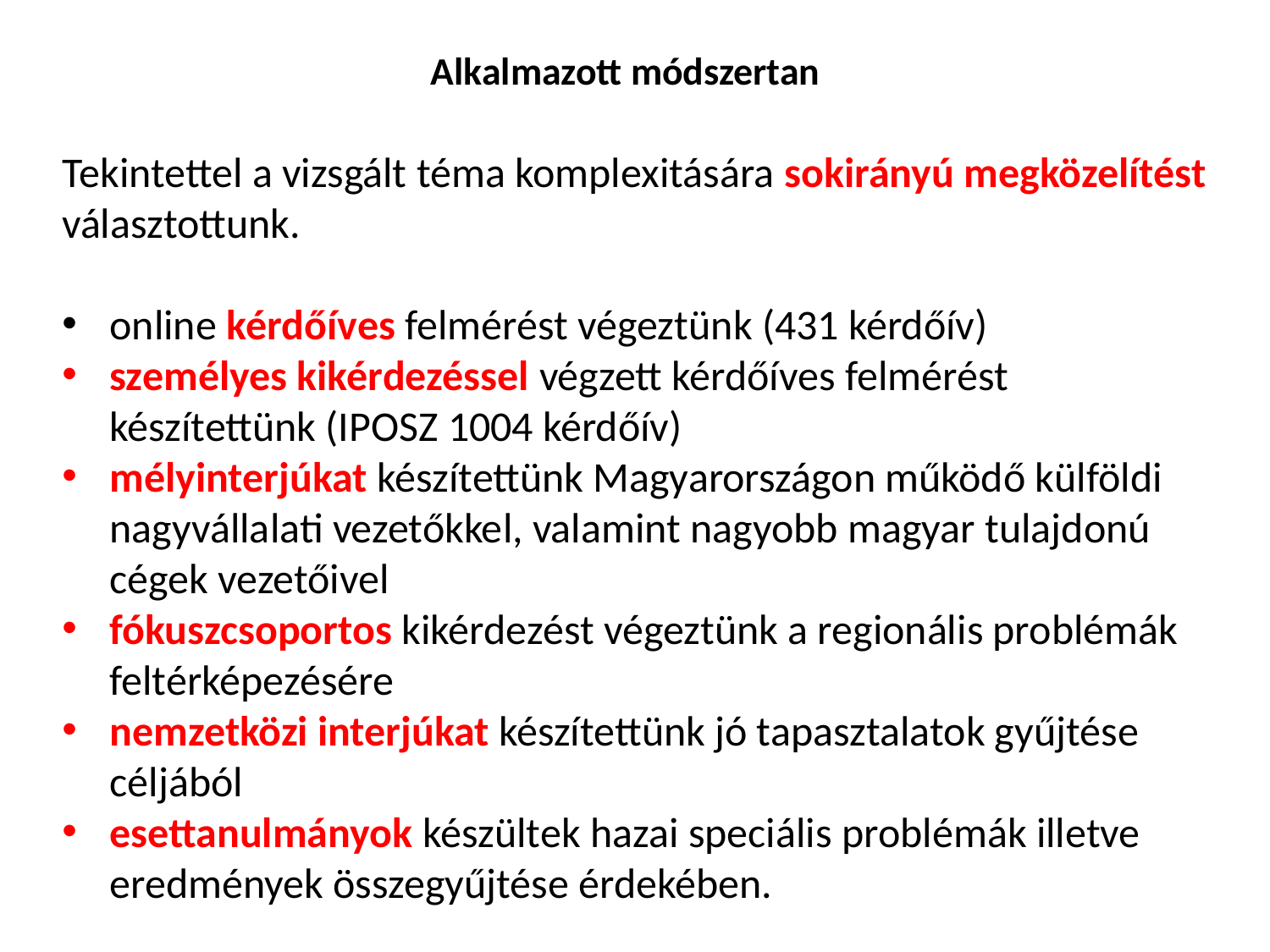

# Alkalmazott módszertan
Tekintettel a vizsgált téma komplexitására sokirányú megközelítést választottunk.

online kérdőíves felmérést végeztünk (431 kérdőív)
személyes kikérdezéssel végzett kérdőíves felmérést készítettünk (IPOSZ 1004 kérdőív)
mélyinterjúkat készítettünk Magyarországon működő külföldi nagyvállalati vezetőkkel, valamint nagyobb magyar tulajdonú cégek vezetőivel
fókuszcsoportos kikérdezést végeztünk a regionális problémák feltérképezésére
nemzetközi interjúkat készítettünk jó tapasztalatok gyűjtése céljából
esettanulmányok készültek hazai speciális problémák illetve eredmények összegyűjtése érdekében.